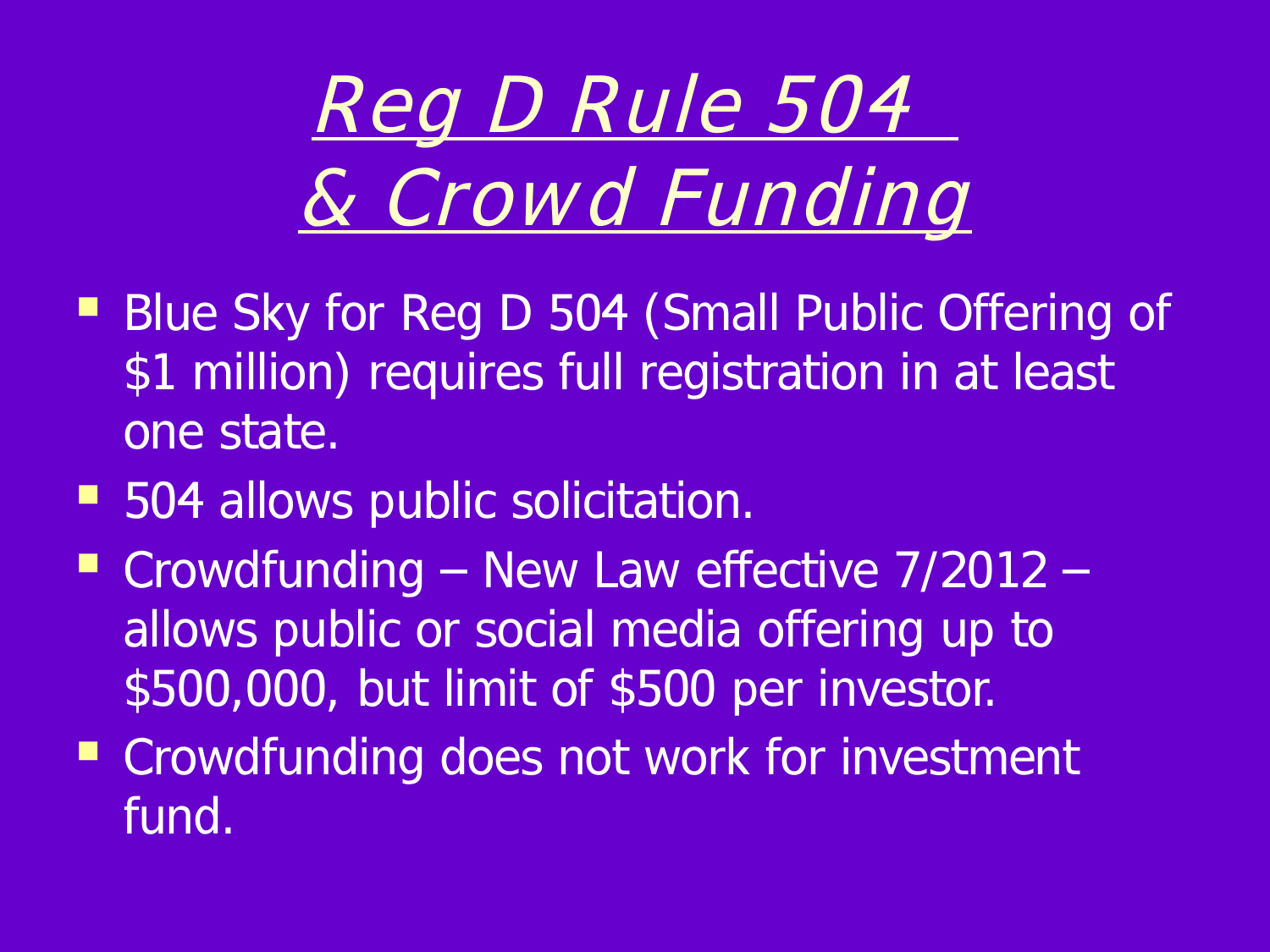

# Reg D Rule 504 & Crowd Funding
Blue Sky for Reg D 504 (Small Public Offering of $1 million) requires full registration in at least one state.
504 allows public solicitation.
Crowdfunding – New Law effective 7/2012 – allows public or social media offering up to $500,000, but limit of $500 per investor.
Crowdfunding does not work for investment fund.